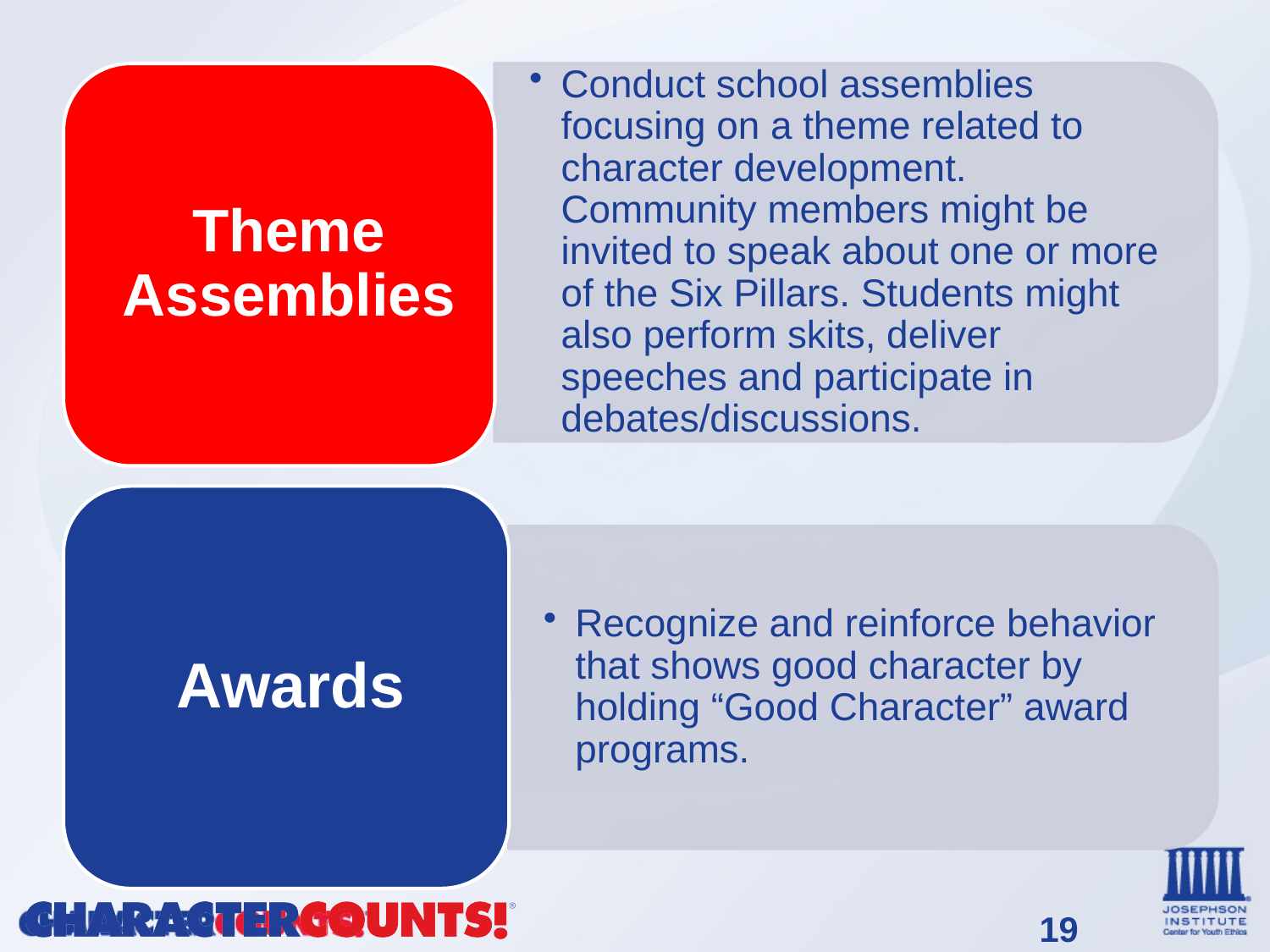

Conduct school assemblies focusing on a theme related to character development. Community members might be invited to speak about one or more of the Six Pillars. Students might also perform skits, deliver speeches and participate in debates/discussions.
Theme Assemblies
Recognize and reinforce behavior that shows good character by holding “Good Character” award programs.
Awards